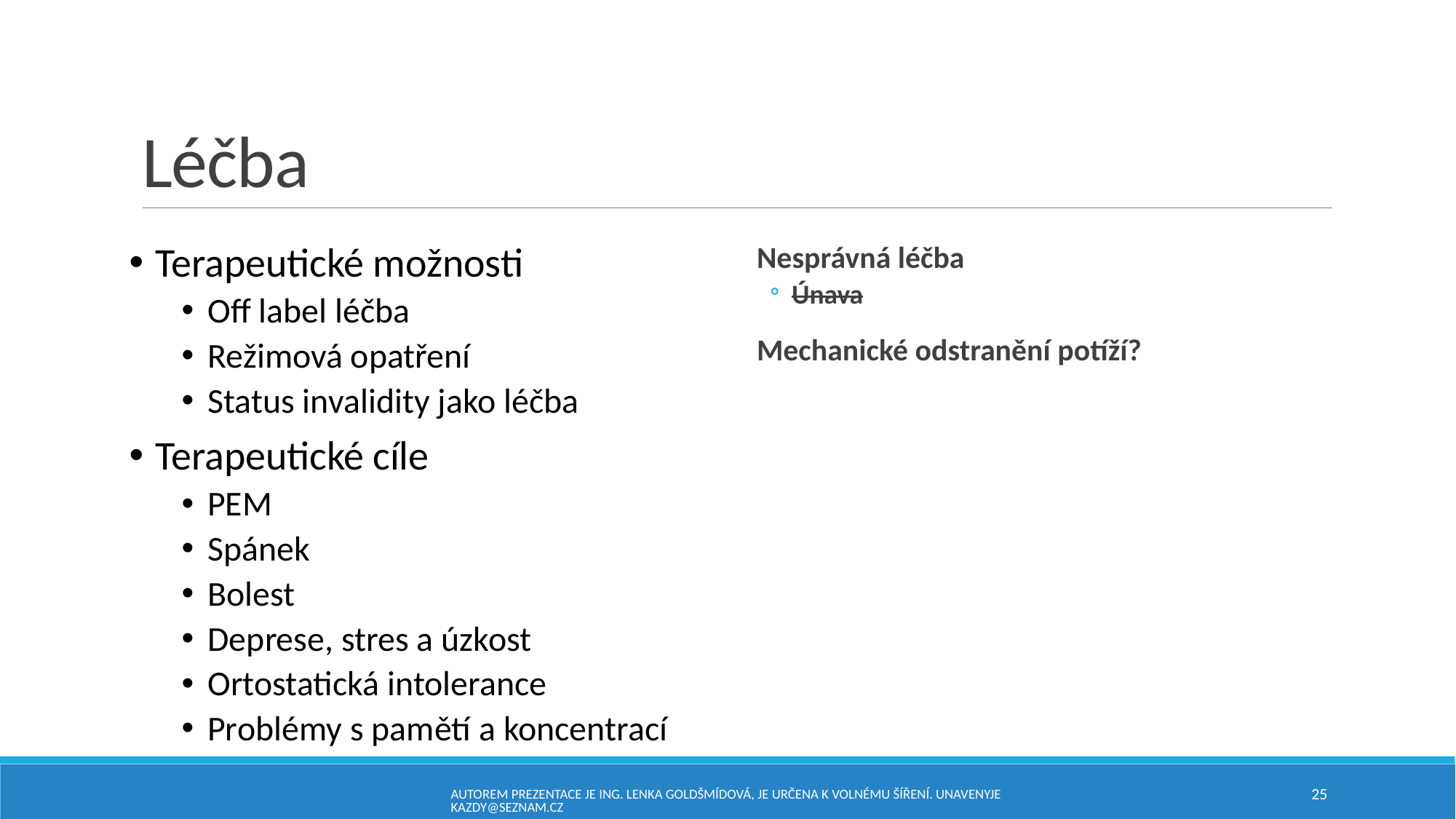

# Léčba
Terapeutické možnosti
Off label léčba
Režimová opatření
Status invalidity jako léčba
Terapeutické cíle
PEM
Spánek
Bolest
Deprese, stres a úzkost
Ortostatická intolerance
Problémy s pamětí a koncentrací
Nesprávná léčba
Únava
Mechanické odstranění potíží?

Autorem prezentace je Ing. Lenka Goldšmídová, je určena k volnému šíření. unavenyjekazdy@seznam.cz
25